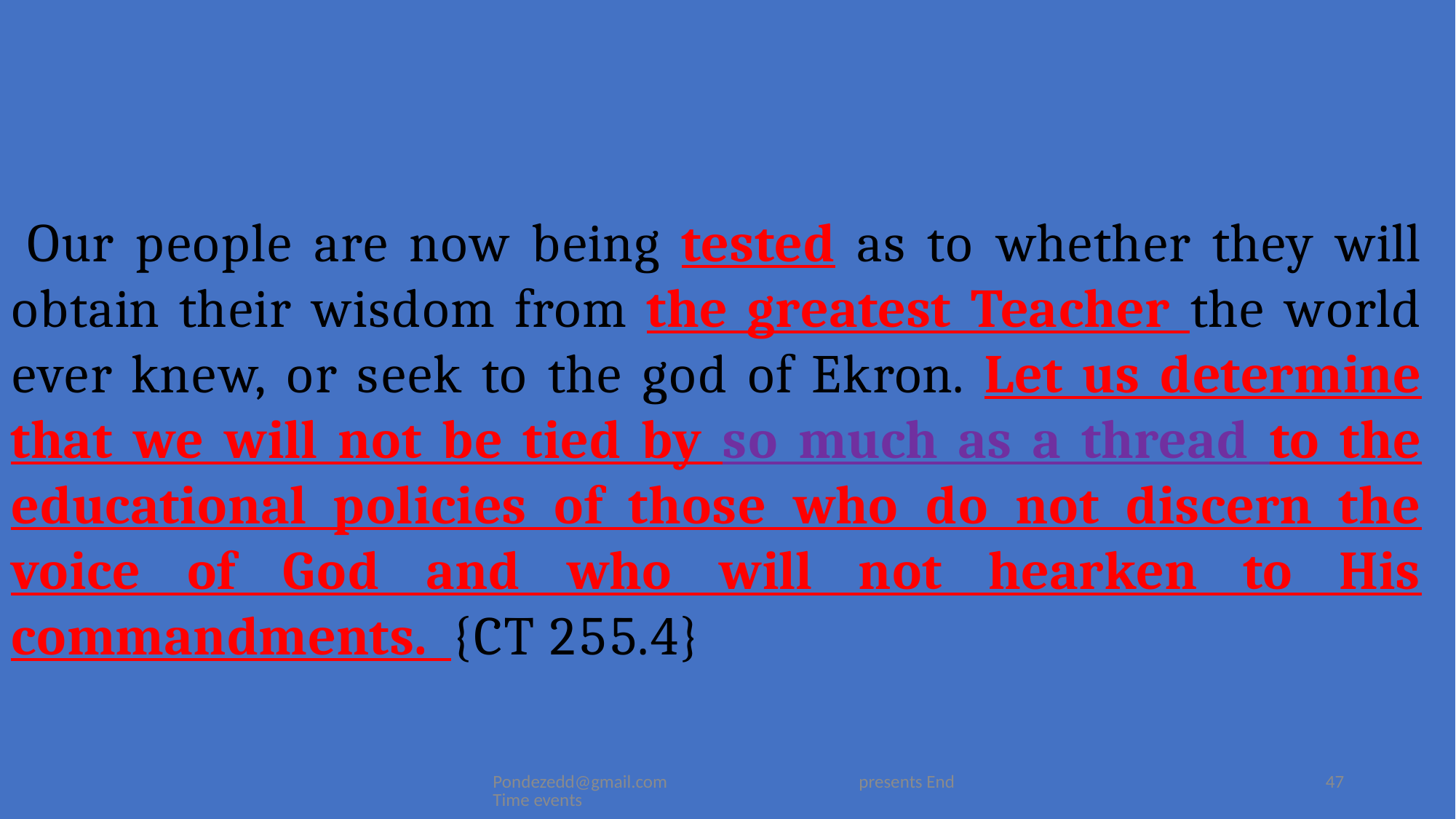

Our people are now being tested as to whether they will obtain their wisdom from the greatest Teacher the world ever knew, or seek to the god of Ekron. Let us determine that we will not be tied by so much as a thread to the educational policies of those who do not discern the voice of God and who will not hearken to His commandments.  {CT 255.4}

Pondezedd@gmail.com                                              presents End Time events
47